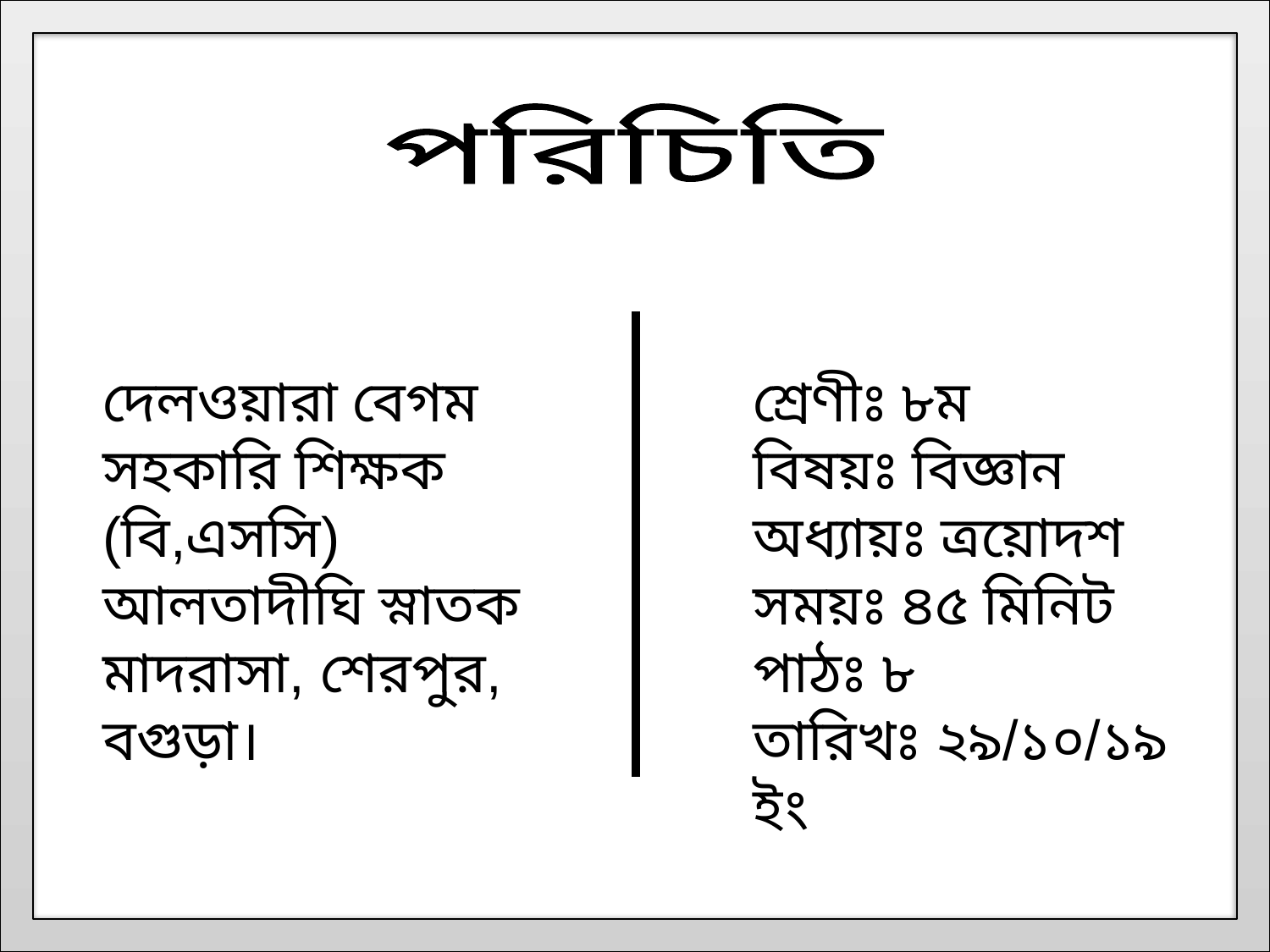

পরিচিতি
দেলওয়ারা বেগম
সহকারি শিক্ষক (বি,এসসি)
আলতাদীঘি স্নাতক মাদরাসা, শেরপুর, বগুড়া।
শ্রেণীঃ ৮ম
বিষয়ঃ বিজ্ঞান
অধ্যায়ঃ ত্রয়োদশ
সময়ঃ ৪৫ মিনিট
পাঠঃ ৮
তারিখঃ ২৯/১০/১৯ ইং